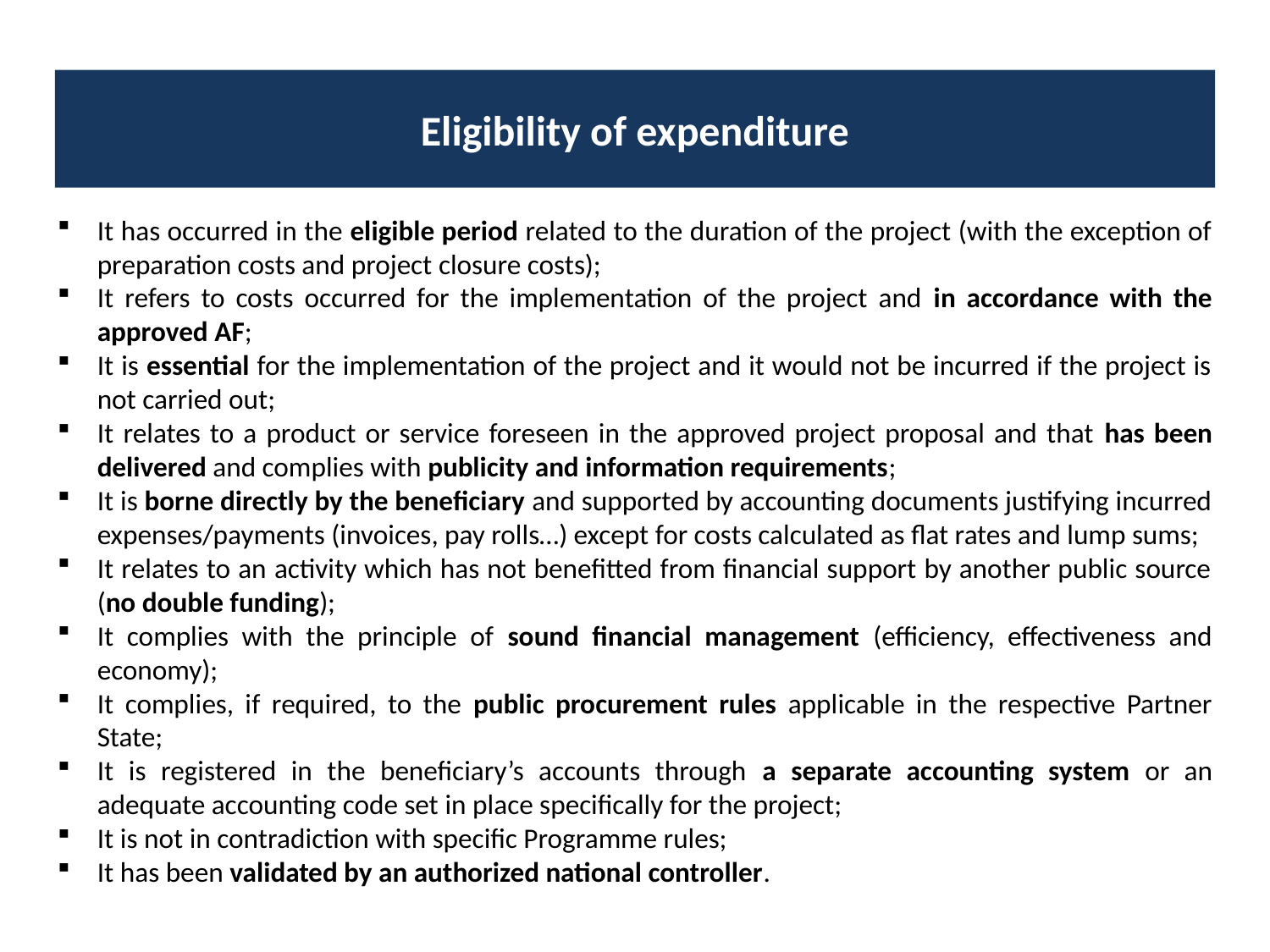

Eligibility of expenditure
It has occurred in the eligible period related to the duration of the project (with the exception of preparation costs and project closure costs);
It refers to costs occurred for the implementation of the project and in accordance with the approved AF;
It is essential for the implementation of the project and it would not be incurred if the project is not carried out;
It relates to a product or service foreseen in the approved project proposal and that has been delivered and complies with publicity and information requirements;
It is borne directly by the beneficiary and supported by accounting documents justifying incurred expenses/payments (invoices, pay rolls…) except for costs calculated as flat rates and lump sums;
It relates to an activity which has not benefitted from financial support by another public source (no double funding);
It complies with the principle of sound financial management (efficiency, effectiveness and economy);
It complies, if required, to the public procurement rules applicable in the respective Partner State;
It is registered in the beneficiary’s accounts through a separate accounting system or an adequate accounting code set in place specifically for the project;
It is not in contradiction with specific Programme rules;
It has been validated by an authorized national controller.